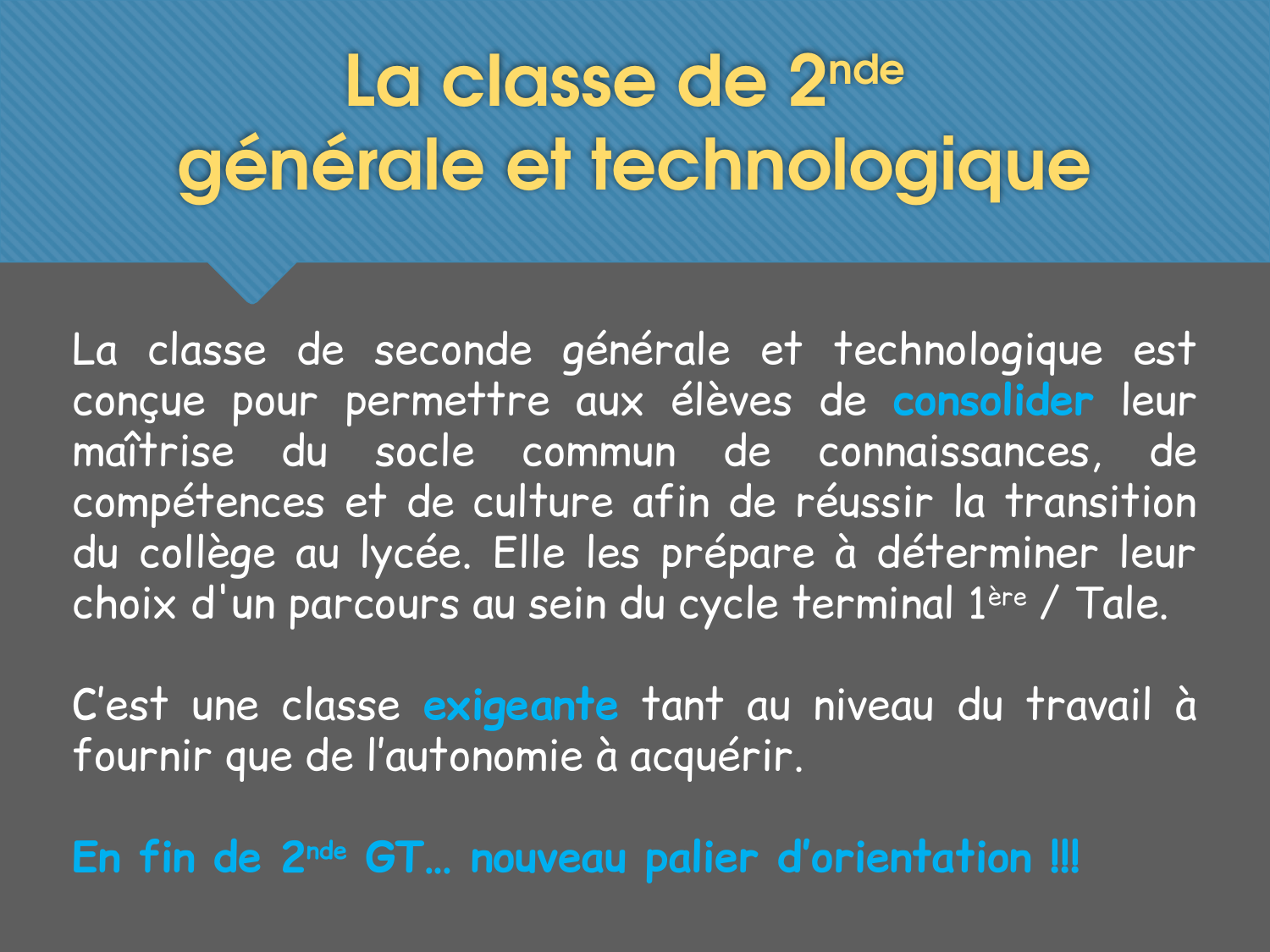

# La classe de 2nde générale et technologique
La classe de seconde générale et technologique est conçue pour permettre aux élèves de consolider leur maîtrise du socle commun de connaissances, de compétences et de culture afin de réussir la transition du collège au lycée. Elle les prépare à déterminer leur choix d'un parcours au sein du cycle terminal 1ère / Tale.

C’est une classe exigeante tant au niveau du travail à fournir que de l’autonomie à acquérir.

En fin de 2nde GT… nouveau palier d’orientation !!!